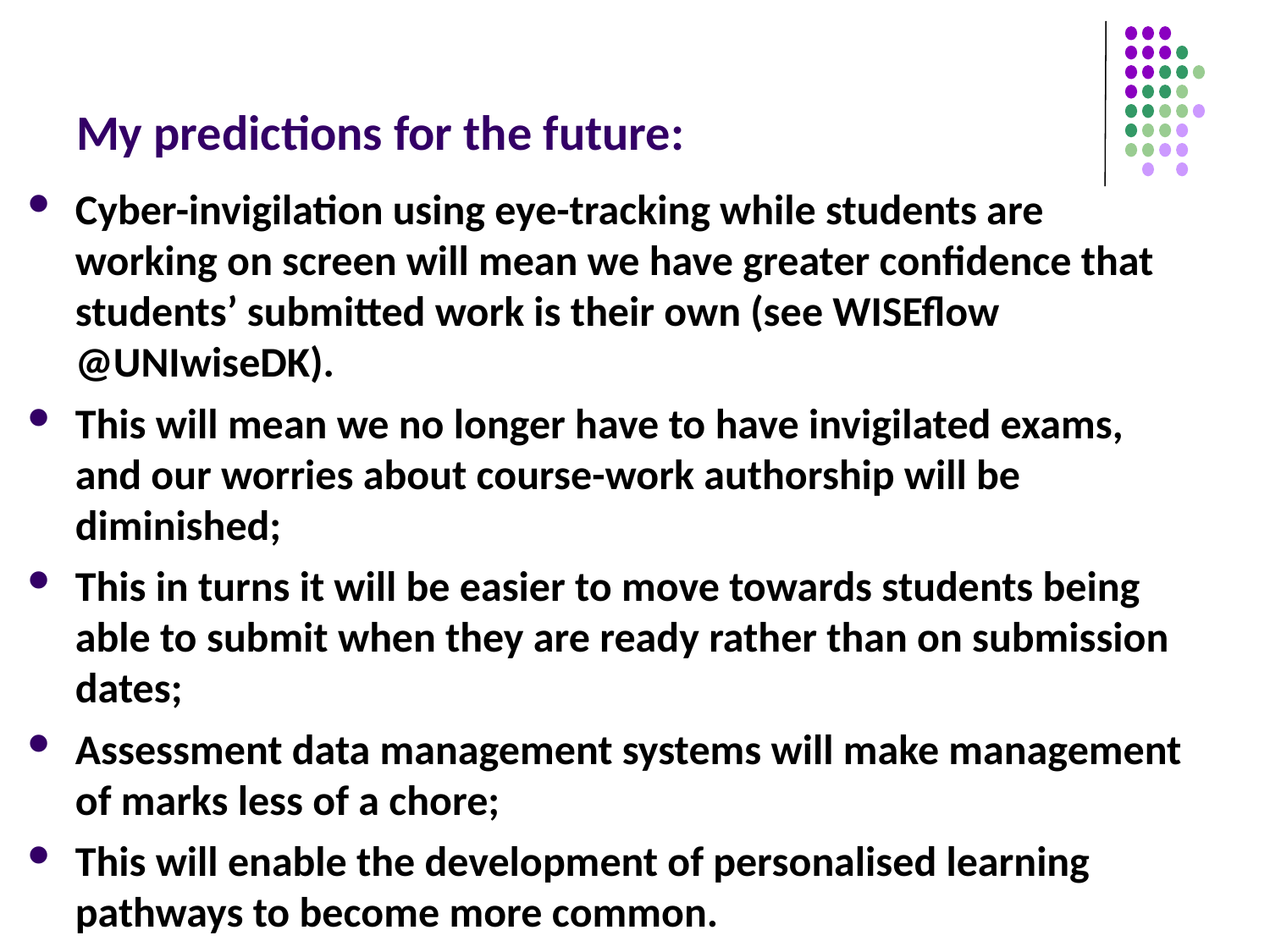

# My predictions for the future:
Cyber-invigilation using eye-tracking while students are working on screen will mean we have greater confidence that students’ submitted work is their own (see WISEflow @UNIwiseDK).
This will mean we no longer have to have invigilated exams, and our worries about course-work authorship will be diminished;
This in turns it will be easier to move towards students being able to submit when they are ready rather than on submission dates;
Assessment data management systems will make management of marks less of a chore;
This will enable the development of personalised learning pathways to become more common.